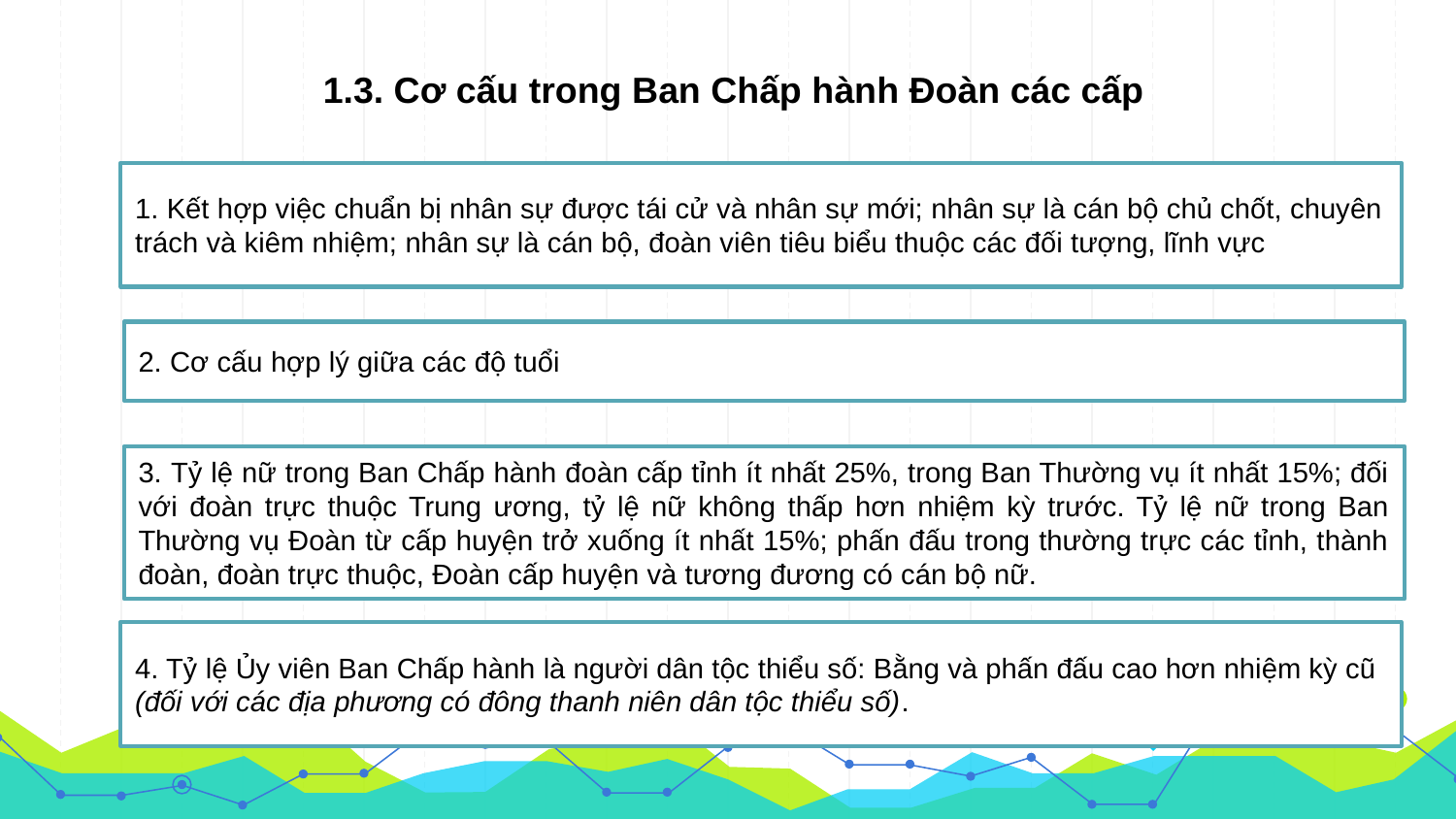

# 1.3. Cơ cấu trong Ban Chấp hành Đoàn các cấp
1. Kết hợp việc chuẩn bị nhân sự được tái cử và nhân sự mới; nhân sự là cán bộ chủ chốt, chuyên trách và kiêm nhiệm; nhân sự là cán bộ, đoàn viên tiêu biểu thuộc các đối tượng, lĩnh vực
2. Cơ cấu hợp lý giữa các độ tuổi
3. Tỷ lệ nữ trong Ban Chấp hành đoàn cấp tỉnh ít nhất 25%, trong Ban Thường vụ ít nhất 15%; đối với đoàn trực thuộc Trung ương, tỷ lệ nữ không thấp hơn nhiệm kỳ trước. Tỷ lệ nữ trong Ban Thường vụ Đoàn từ cấp huyện trở xuống ít nhất 15%; phấn đấu trong thường trực các tỉnh, thành đoàn, đoàn trực thuộc, Đoàn cấp huyện và tương đương có cán bộ nữ.
4. Tỷ lệ Ủy viên Ban Chấp hành là người dân tộc thiểu số: Bằng và phấn đấu cao hơn nhiệm kỳ cũ (đối với các địa phương có đông thanh niên dân tộc thiểu số).